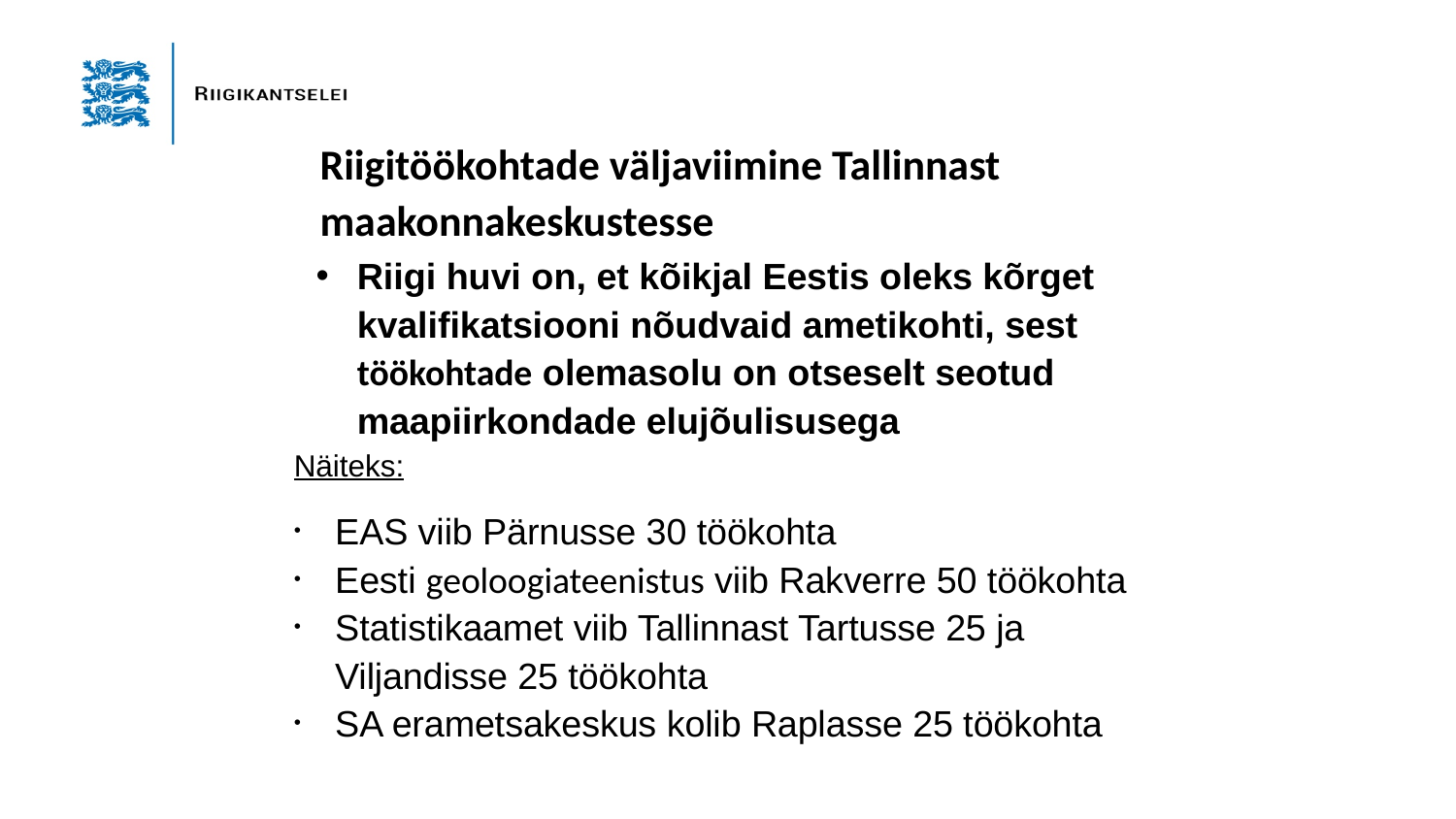

Riigitöökohtade väljaviimine Tallinnast maakonnakeskustesse
Riigi huvi on, et kõikjal Eestis oleks kõrget kvalifikatsiooni nõudvaid ametikohti, sest töökohtade olemasolu on otseselt seotud maapiirkondade elujõulisusega

Näiteks:
EAS viib Pärnusse 30 töökohta
Eesti geoloogiateenistus viib Rakverre 50 töökohta
Statistikaamet viib Tallinnast Tartusse 25 ja Viljandisse 25 töökohta
SA erametsakeskus kolib Raplasse 25 töökohta

43